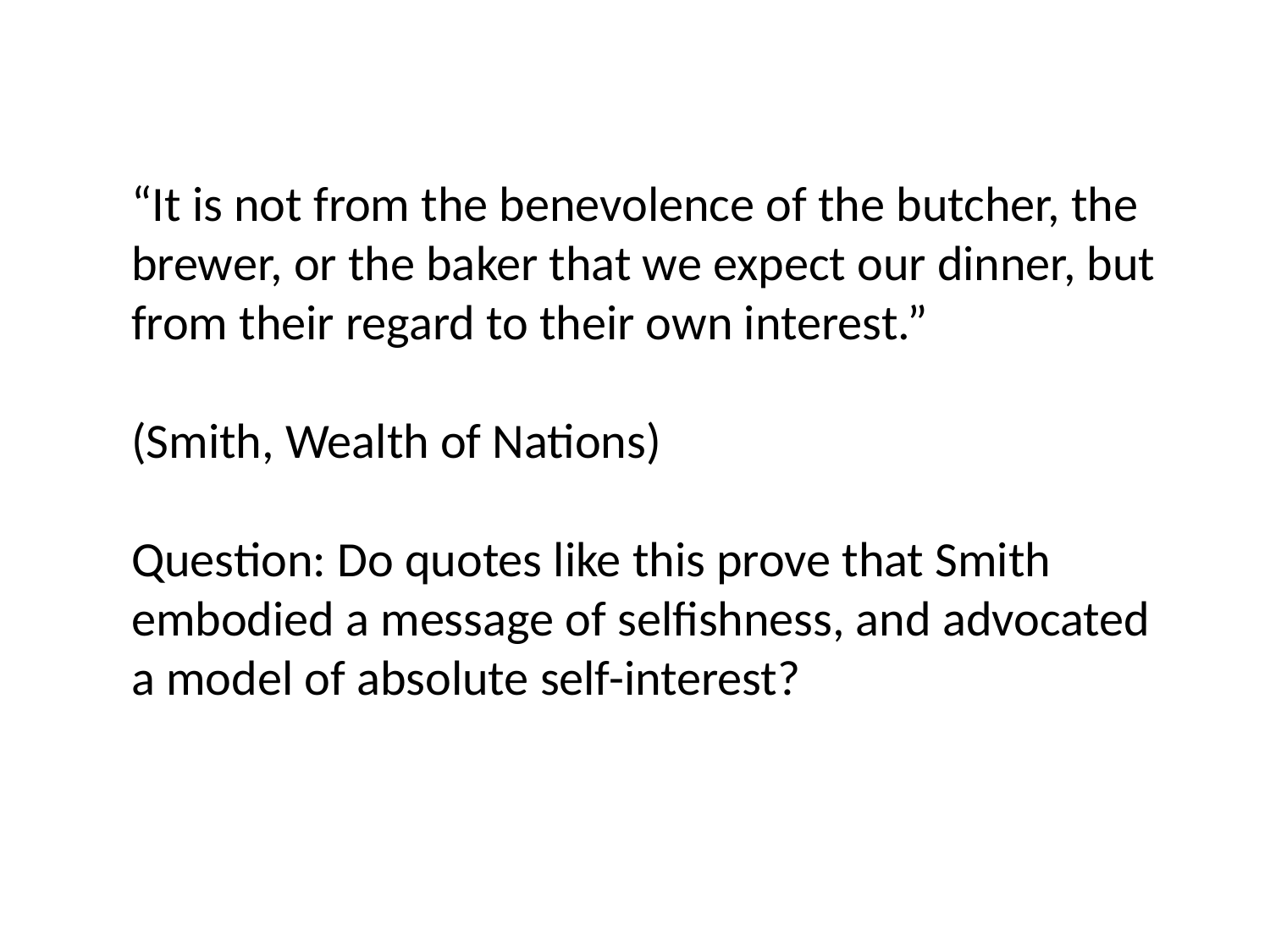

“It is not from the benevolence of the butcher, the brewer, or the baker that we expect our dinner, but from their regard to their own interest.”

(Smith, Wealth of Nations)

Question: Do quotes like this prove that Smith embodied a message of selfishness, and advocated a model of absolute self-interest?